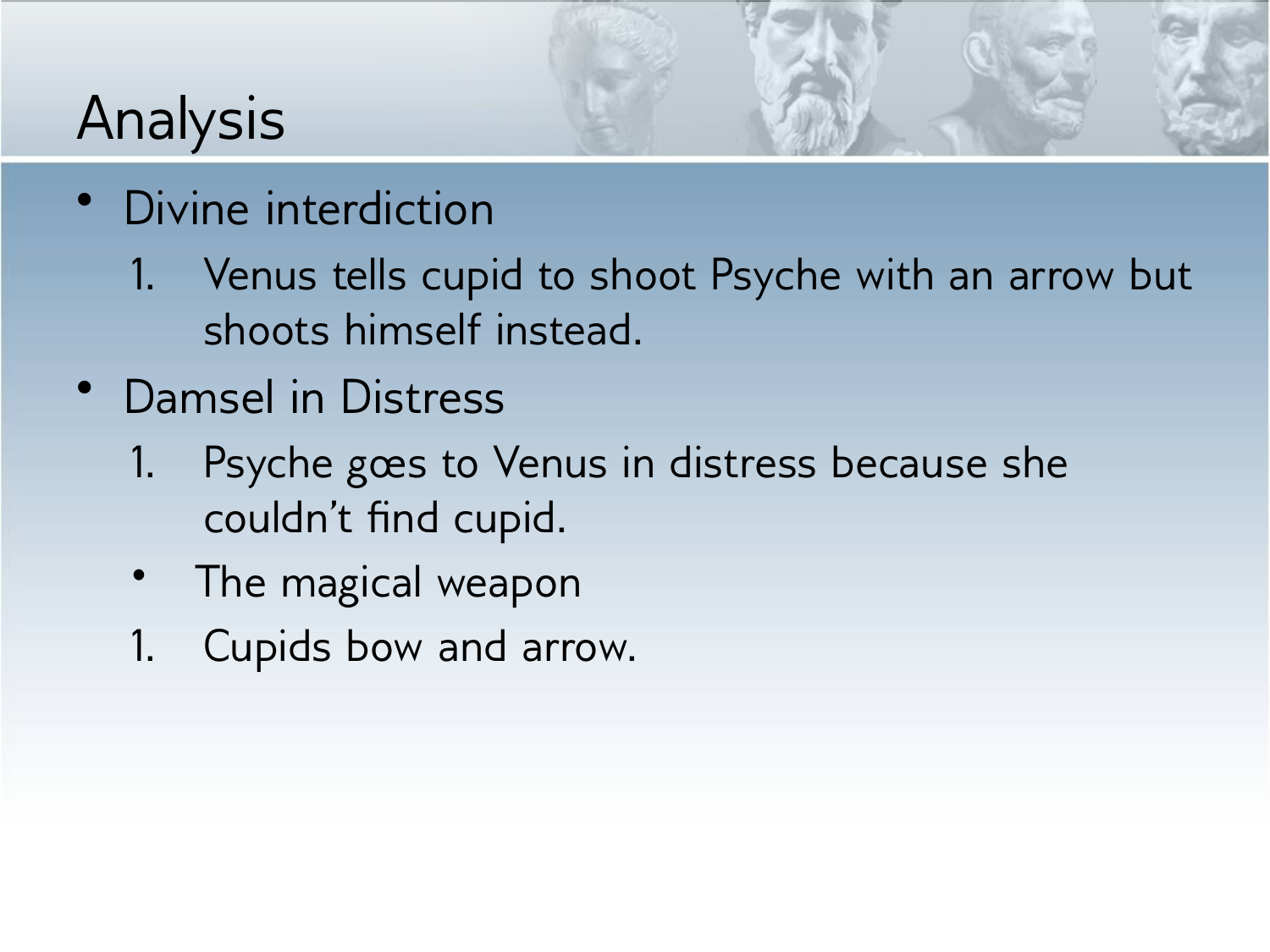

# Analysis
Divine interdiction
Venus tells cupid to shoot Psyche with an arrow but shoots himself instead.
Damsel in Distress
Psyche goes to Venus in distress because she couldn’t find cupid.
The magical weapon
Cupids bow and arrow.